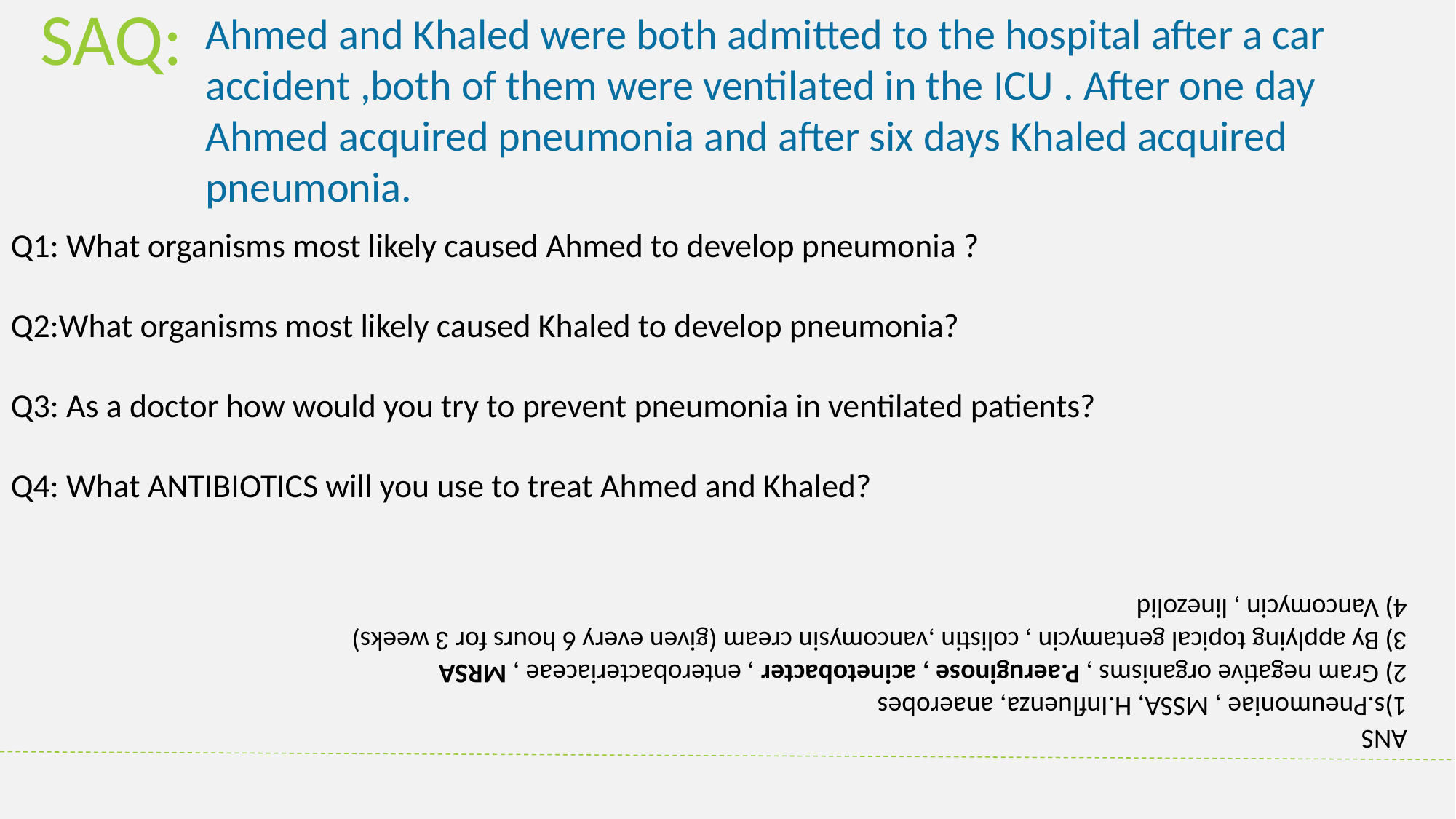

SAQ:
Ahmed and Khaled were both admitted to the hospital after a car accident ,both of them were ventilated in the ICU . After one day Ahmed acquired pneumonia and after six days Khaled acquired pneumonia.
Q1: What organisms most likely caused Ahmed to develop pneumonia ?

Q2:What organisms most likely caused Khaled to develop pneumonia?

Q3: As a doctor how would you try to prevent pneumonia in ventilated patients?

Q4: What ANTIBIOTICS will you use to treat Ahmed and Khaled?

ANS
1)s.Pneumoniae , MSSA, H.Influenza, anaerobes
2) Gram negative organisms , P.aeruginose , acinetobacter , enterobacteriaceae , MRSA
3) By applying topical gentamycin , colistin ,vancomysin cream (given every 6 hours for 3 weeks)
4) Vancomycin , linezolid